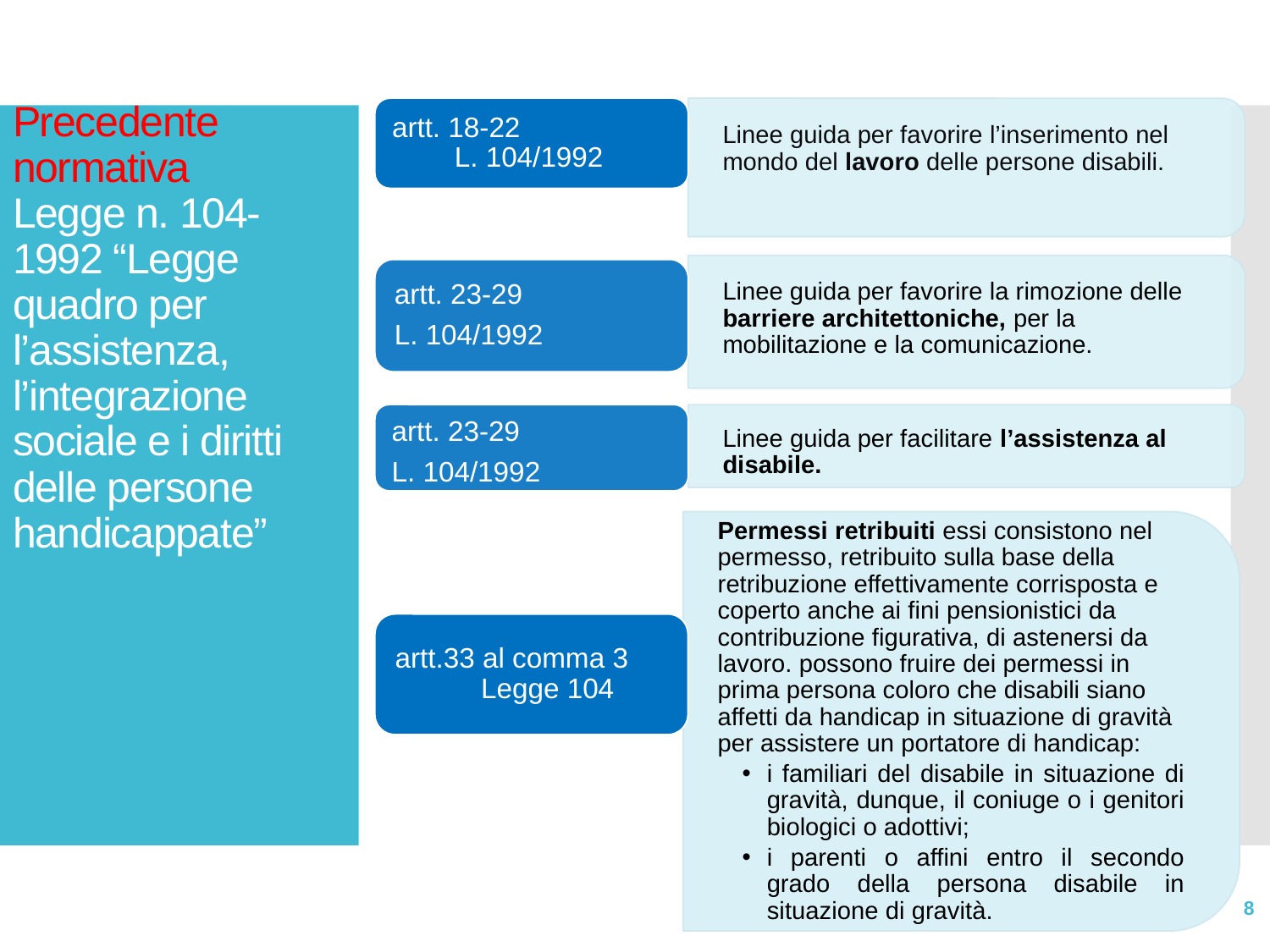

Linee guida per favorire l’inserimento nel mondo del lavoro delle persone disabili.
artt. 18-22                            L. 104/1992
Linee guida per favorire la rimozione delle barriere architettoniche, per la mobilitazione e la comunicazione.
artt. 23-29
L. 104/1992
Linee guida per facilitare l’assistenza al disabile.
artt. 23-29
L. 104/1992
Permessi retribuiti essi consistono nel permesso, retribuito sulla base della retribuzione effettivamente corrisposta e coperto anche ai fini pensionistici da contribuzione figurativa, di astenersi da lavoro. possono fruire dei permessi in prima persona coloro che disabili siano affetti da handicap in situazione di gravità per assistere un portatore di handicap:
i familiari del disabile in situazione di gravità, dunque, il coniuge o i genitori biologici o adottivi;
i parenti o affini entro il secondo grado della persona disabile in situazione di gravità.
artt.33 al comma 3                 Legge 104
# Precedente normativa Legge n. 104-1992 “Legge quadro per l’assistenza, l’integrazione sociale e i diritti delle persone handicappate”
8